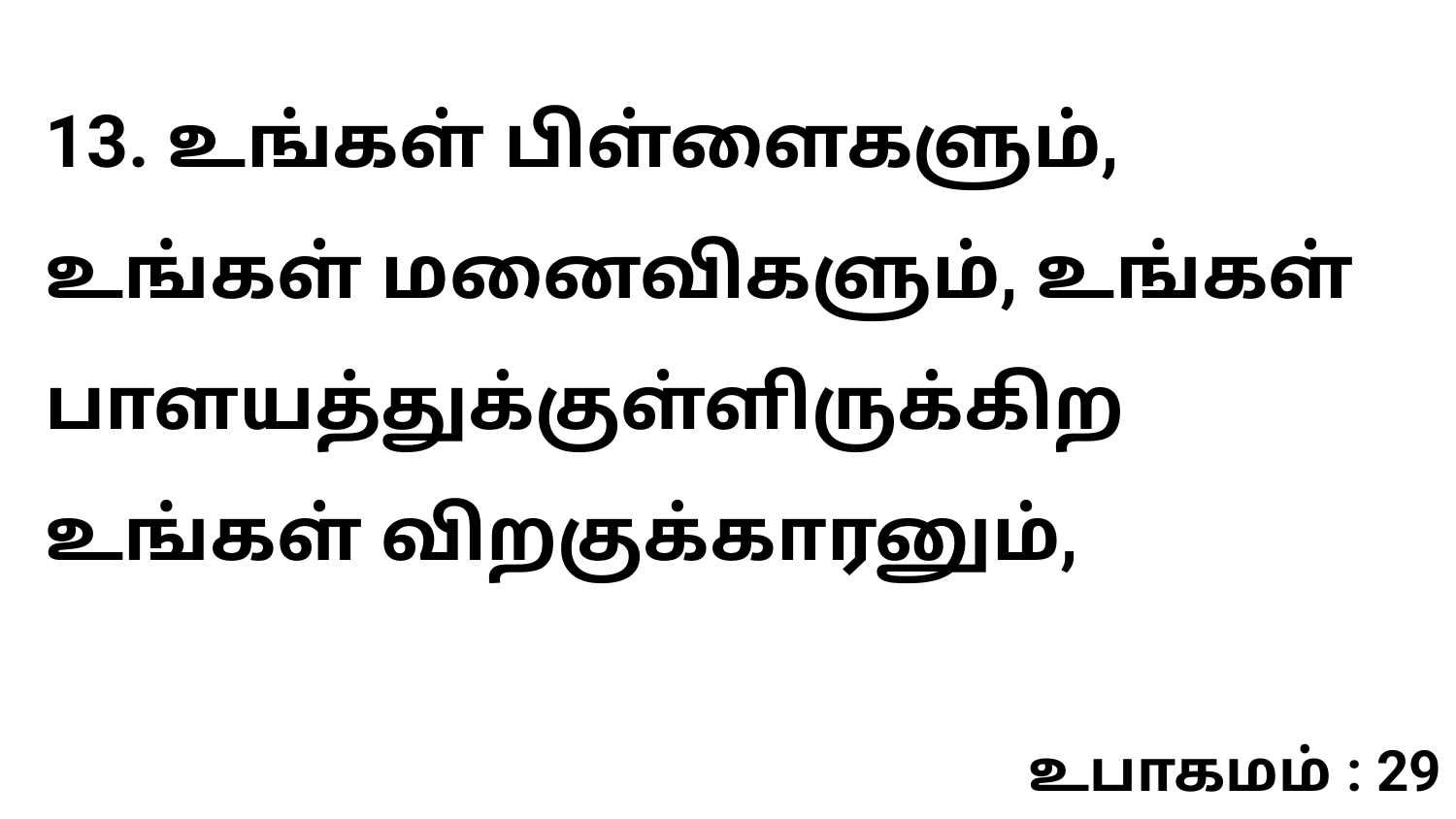

13. உங்கள் பிள்ளைகளும், உங்கள் மனைவிகளும், உங்கள் பாளயத்துக்குள்ளிருக்கிற உங்கள் விறகுக்காரனும்,
உபாகமம் : 29